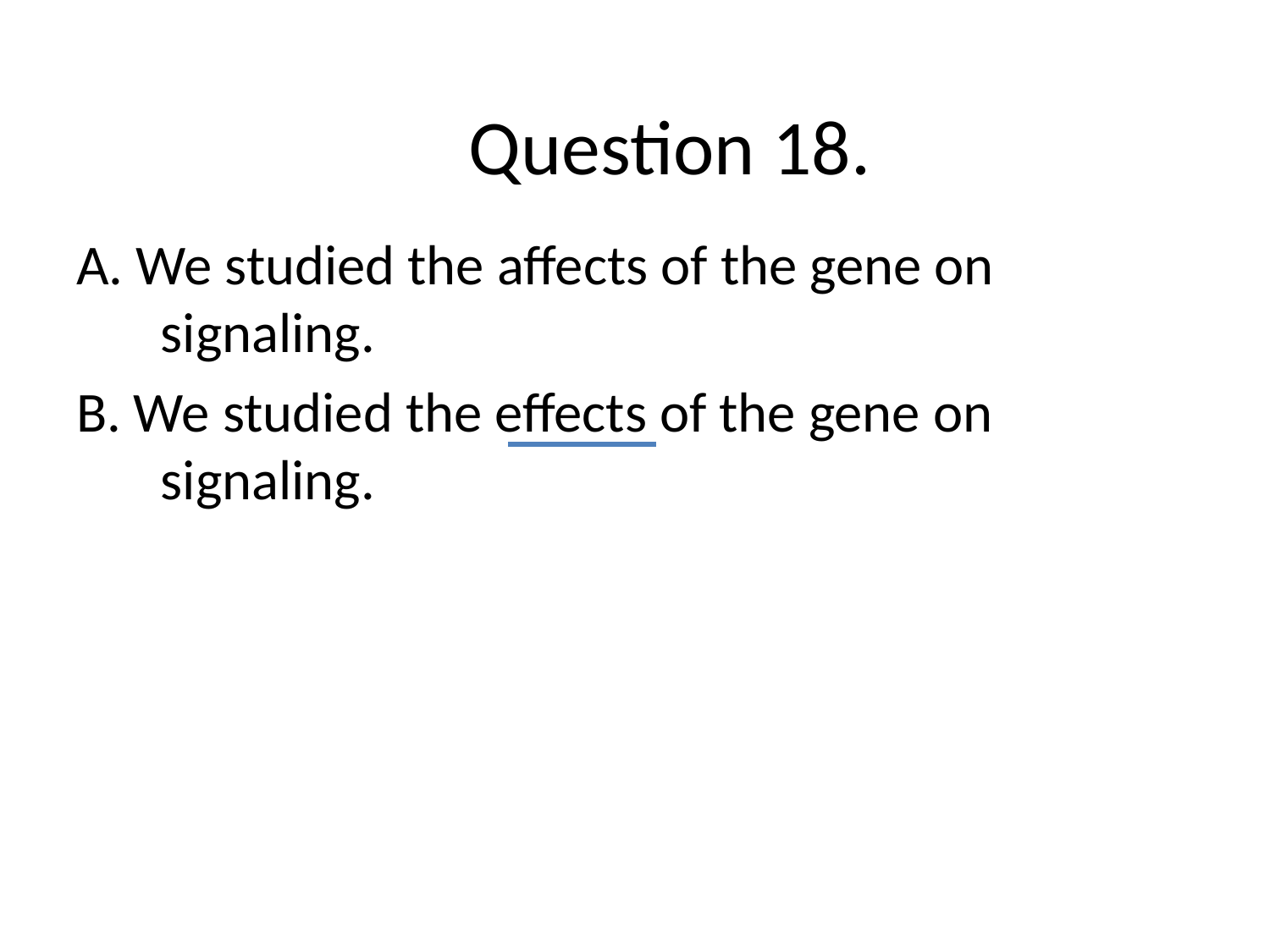

# Question 18.
A. We studied the affects of the gene on 	signaling.
B. We studied the effects of the gene on 	signaling.